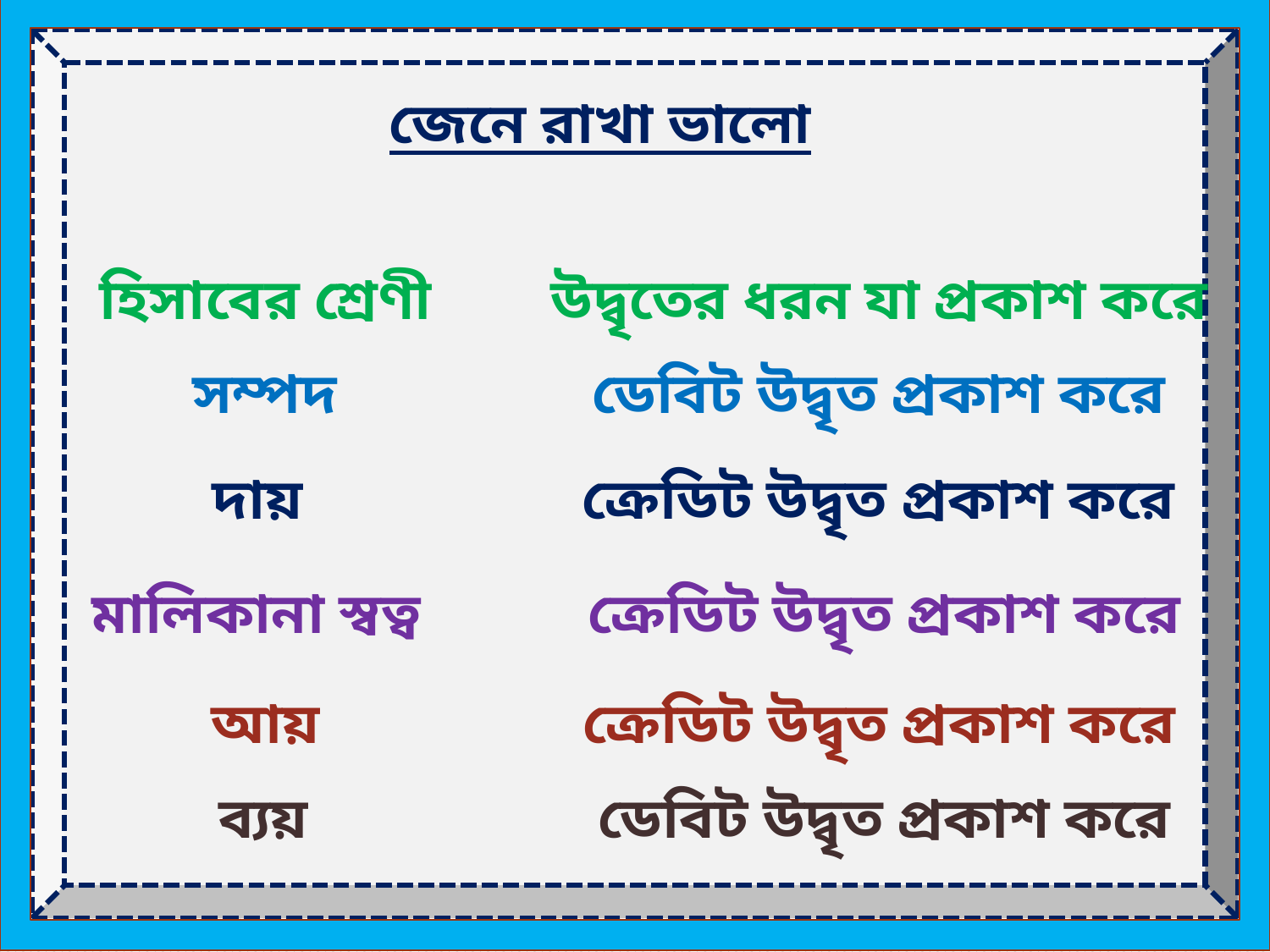

# জেনে রাখা ভালো
হিসাবের শ্রেণী
উদ্বৃতের ধরন যা প্রকাশ করে
সম্পদ
ডেবিট উদ্বৃত প্রকাশ করে
দায়
ক্রেডিট উদ্বৃত প্রকাশ করে
মালিকানা স্বত্ব
ক্রেডিট উদ্বৃত প্রকাশ করে
আয়
ক্রেডিট উদ্বৃত প্রকাশ করে
ব্যয়
ডেবিট উদ্বৃত প্রকাশ করে